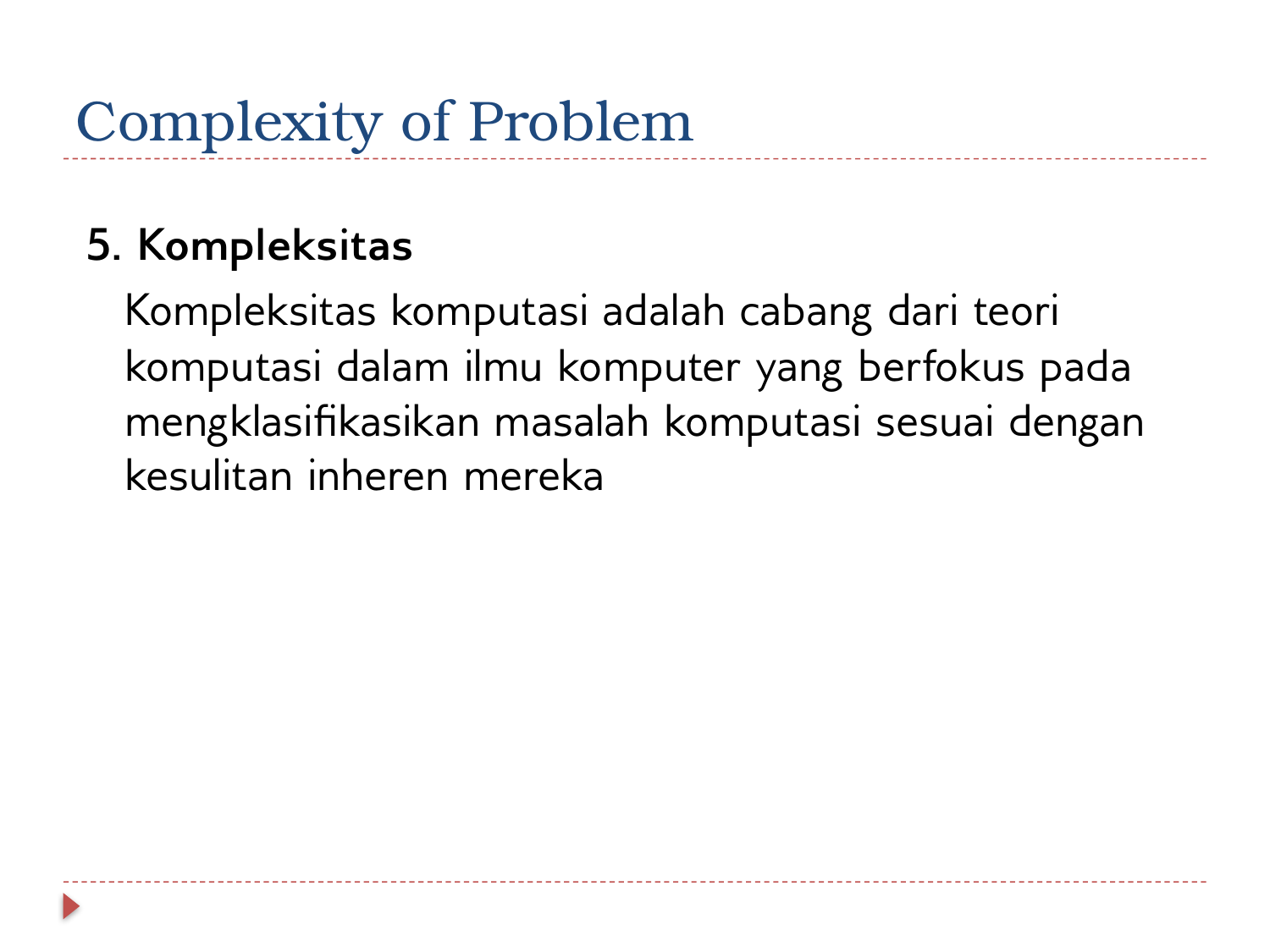

# Complexity of Problem
5. Kompleksitas
	Kompleksitas komputasi adalah cabang dari teori komputasi dalam ilmu komputer yang berfokus pada mengklasifikasikan masalah komputasi sesuai dengan kesulitan inheren mereka